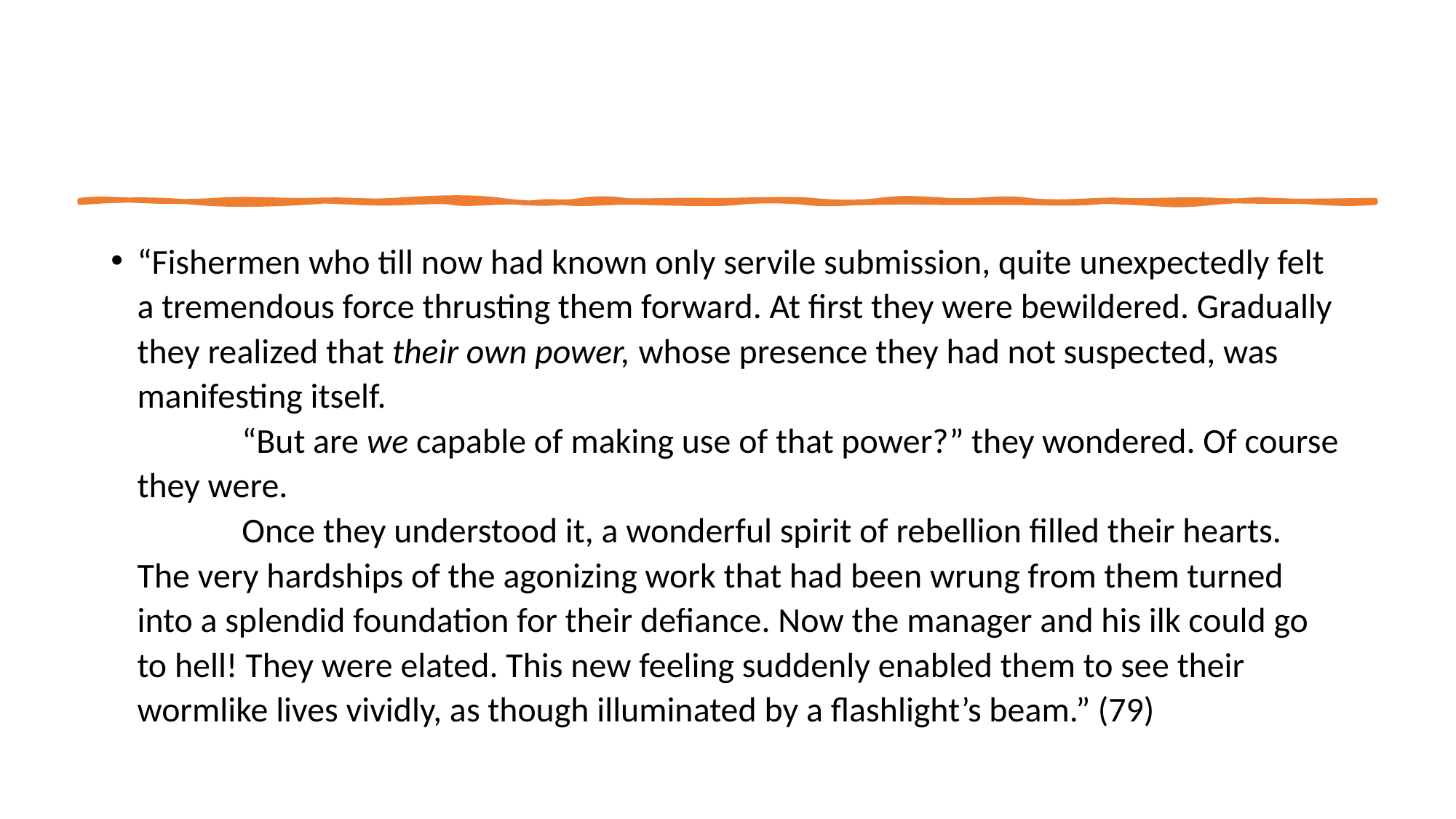

#

“Fishermen who till now had known only servile submission, quite unexpectedly felt a tremendous force thrusting them forward. At first they were bewildered. Gradually they realized that their own power, whose presence they had not suspected, was manifesting itself.
	“But are we capable of making use of that power?” they wondered. Of course they were.
	Once they understood it, a wonderful spirit of rebellion filled their hearts. The very hardships of the agonizing work that had been wrung from them turned into a splendid foundation for their defiance. Now the manager and his ilk could go to hell! They were elated. This new feeling suddenly enabled them to see their wormlike lives vividly, as though illuminated by a flashlight’s beam.” (79)